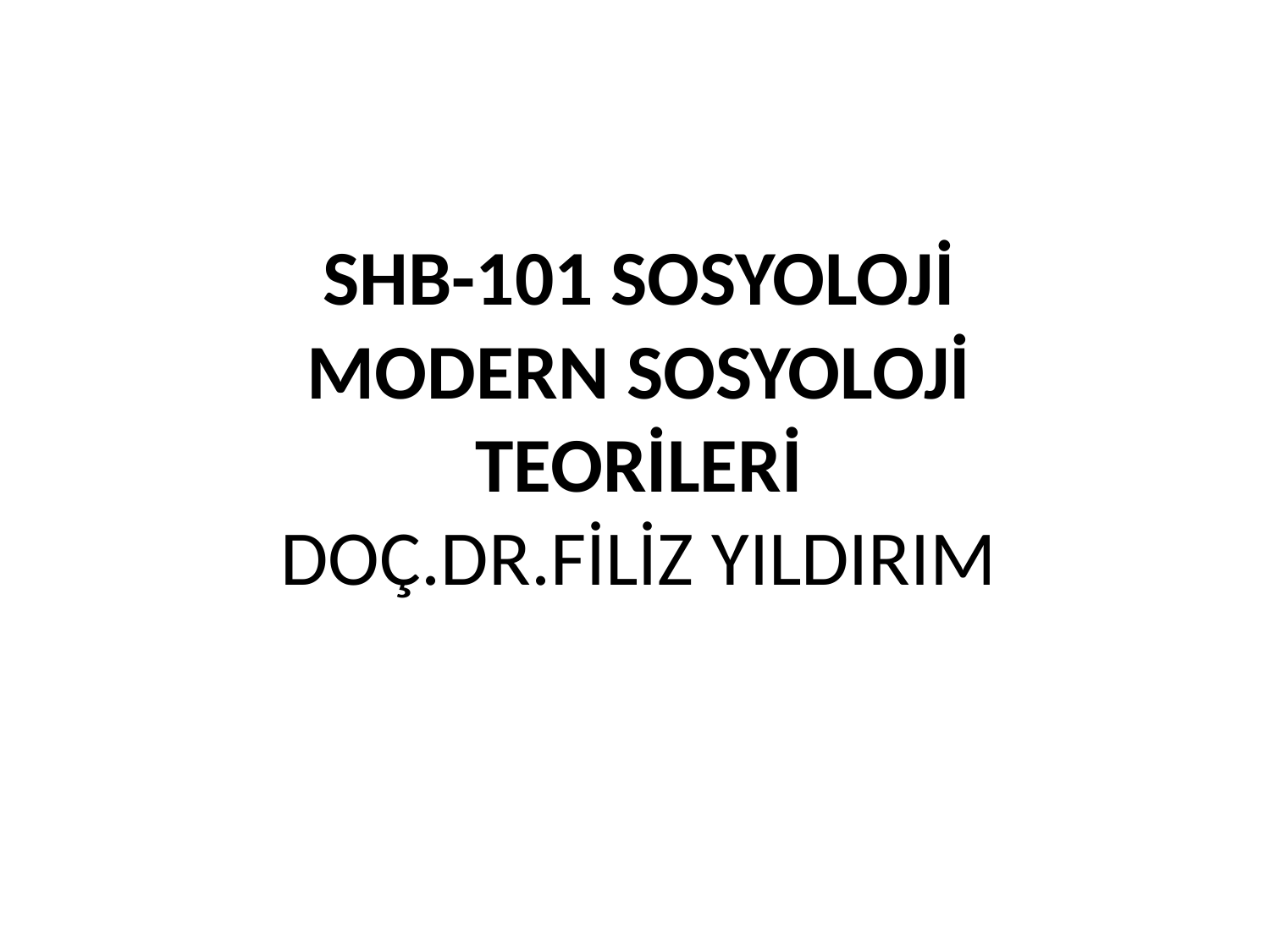

# SHB-101 SOSYOLOJİ MODERN SOSYOLOJİ TEORİLERİ DOÇ.DR.FİLİZ YILDIRIM